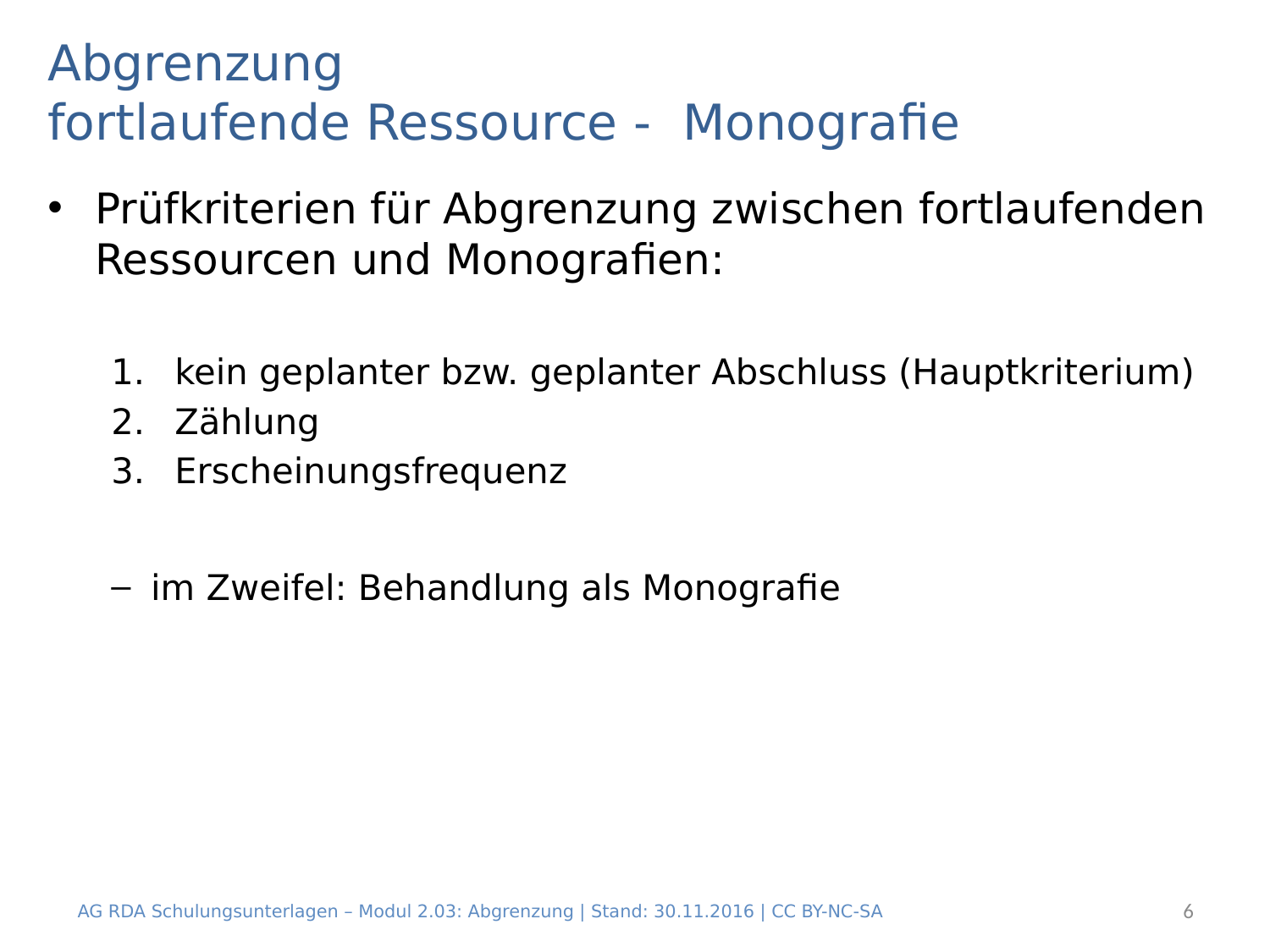

# Abgrenzung fortlaufende Ressource -  Monografie

Prüfkriterien für Abgrenzung zwischen fortlaufenden Ressourcen und Monografien:

kein geplanter bzw. geplanter Abschluss (Hauptkriterium)
Zählung
Erscheinungsfrequenz

im Zweifel: Behandlung als Monografie
AG RDA Schulungsunterlagen – Modul 2.03: Abgrenzung | Stand: 30.11.2016 | CC BY-NC-SA
6